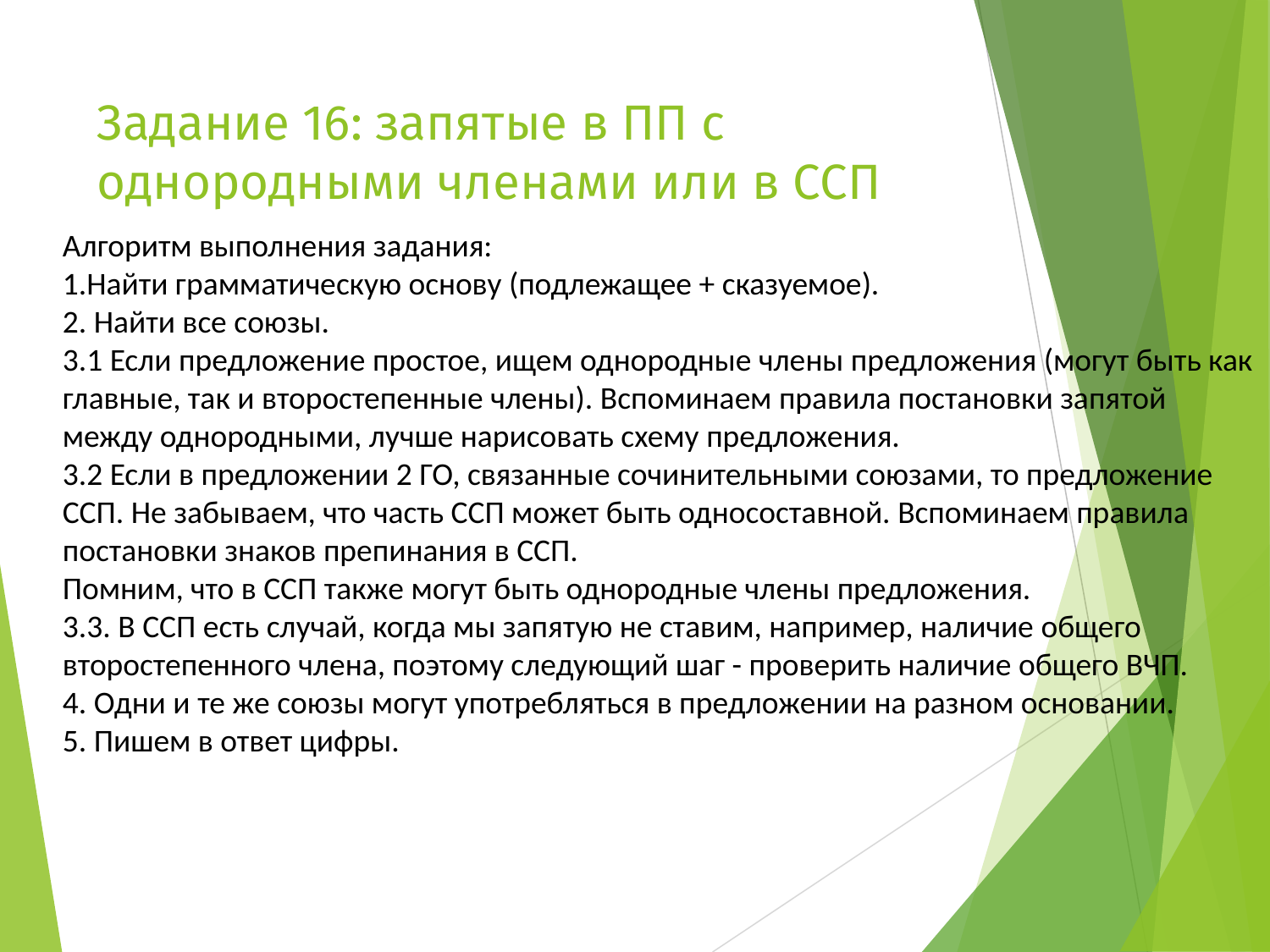

# Задание 16: запятые в ПП с однородными членами или в ССП
Алгоритм выполнения задания:
1.Найти грамматическую основу (подлежащее + сказуемое).
2. Найти все союзы.
3.1 Если предложение простое, ищем однородные члены предложения (могут быть как главные, так и второстепенные члены). Вспоминаем правила постановки запятой между однородными, лучше нарисовать схему предложения.
3.2 Если в предложении 2 ГО, связанные сочинительными союзами, то предложение ССП. Не забываем, что часть ССП может быть односоставной. Вспоминаем правила постановки знаков препинания в ССП.
Помним, что в ССП также могут быть однородные члены предложения.
3.3. В ССП есть случай, когда мы запятую не ставим, например, наличие общего второстепенного члена, поэтому следующий шаг - проверить наличие общего ВЧП.
4. Одни и те же союзы могут употребляться в предложении на разном основании.
5. Пишем в ответ цифры.